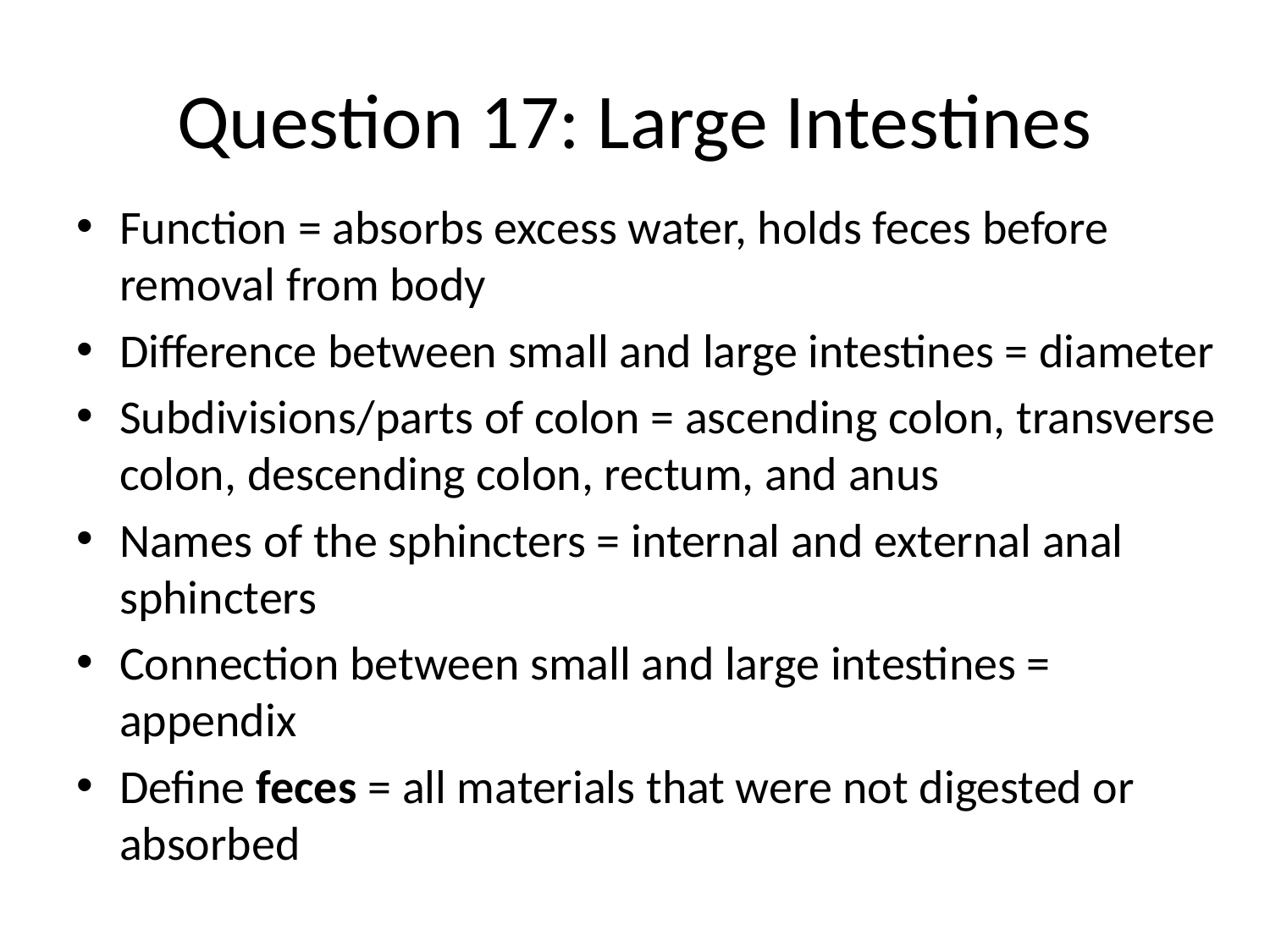

# Question 17: Large Intestines
Function = absorbs excess water, holds feces before removal from body
Difference between small and large intestines = diameter
Subdivisions/parts of colon = ascending colon, transverse colon, descending colon, rectum, and anus
Names of the sphincters = internal and external anal sphincters
Connection between small and large intestines = appendix
Define feces = all materials that were not digested or absorbed